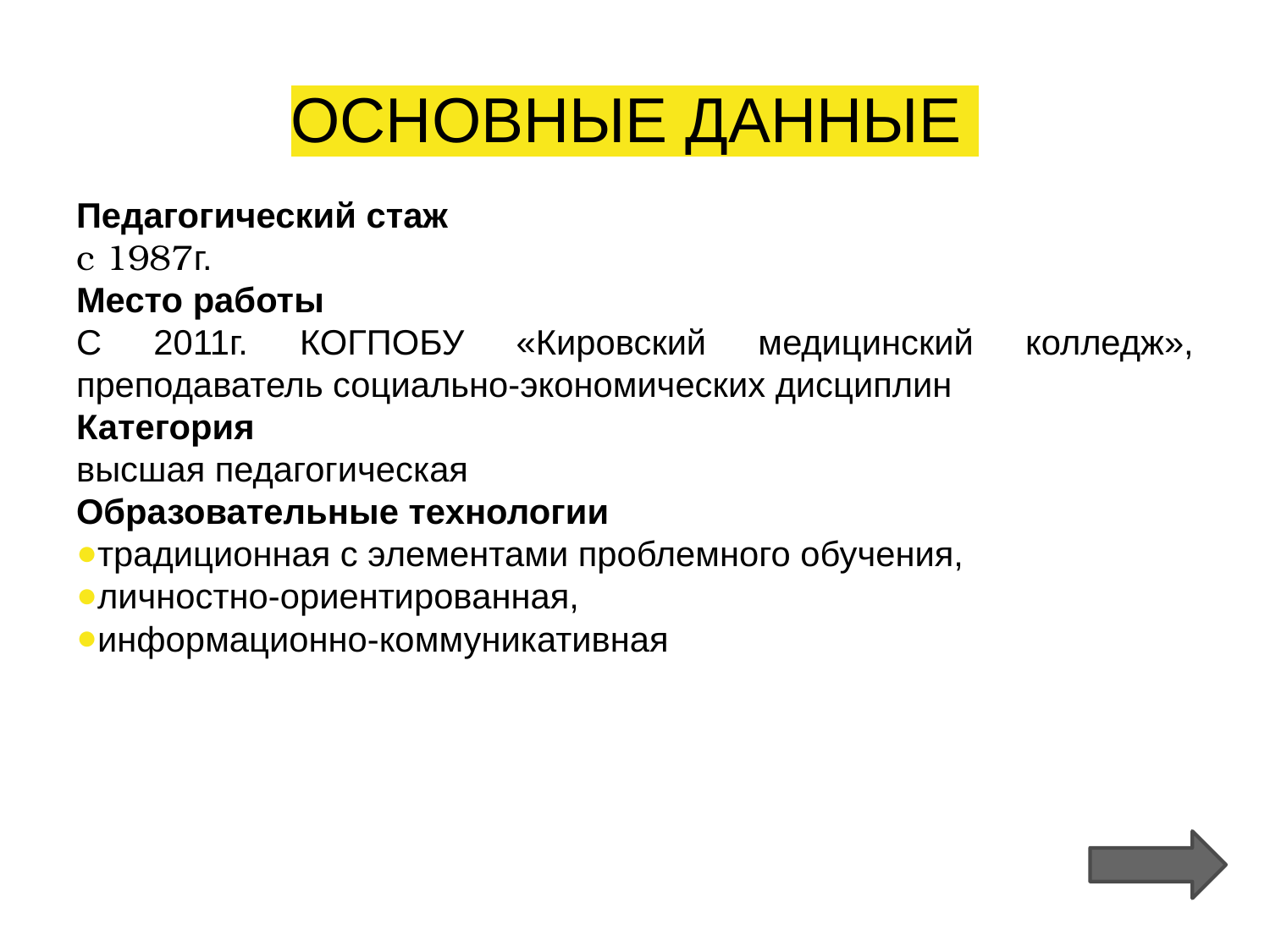

# ОСНОВНЫЕ ДАННЫЕ
Педагогический стаж
c 1987г.
Место работы
С 2011г. КОГПОБУ «Кировский медицинский колледж», преподаватель социально-экономических дисциплин
Категория
высшая педагогическая
Образовательные технологии
традиционная с элементами проблемного обучения,
личностно-ориентированная,
информационно-коммуникативная